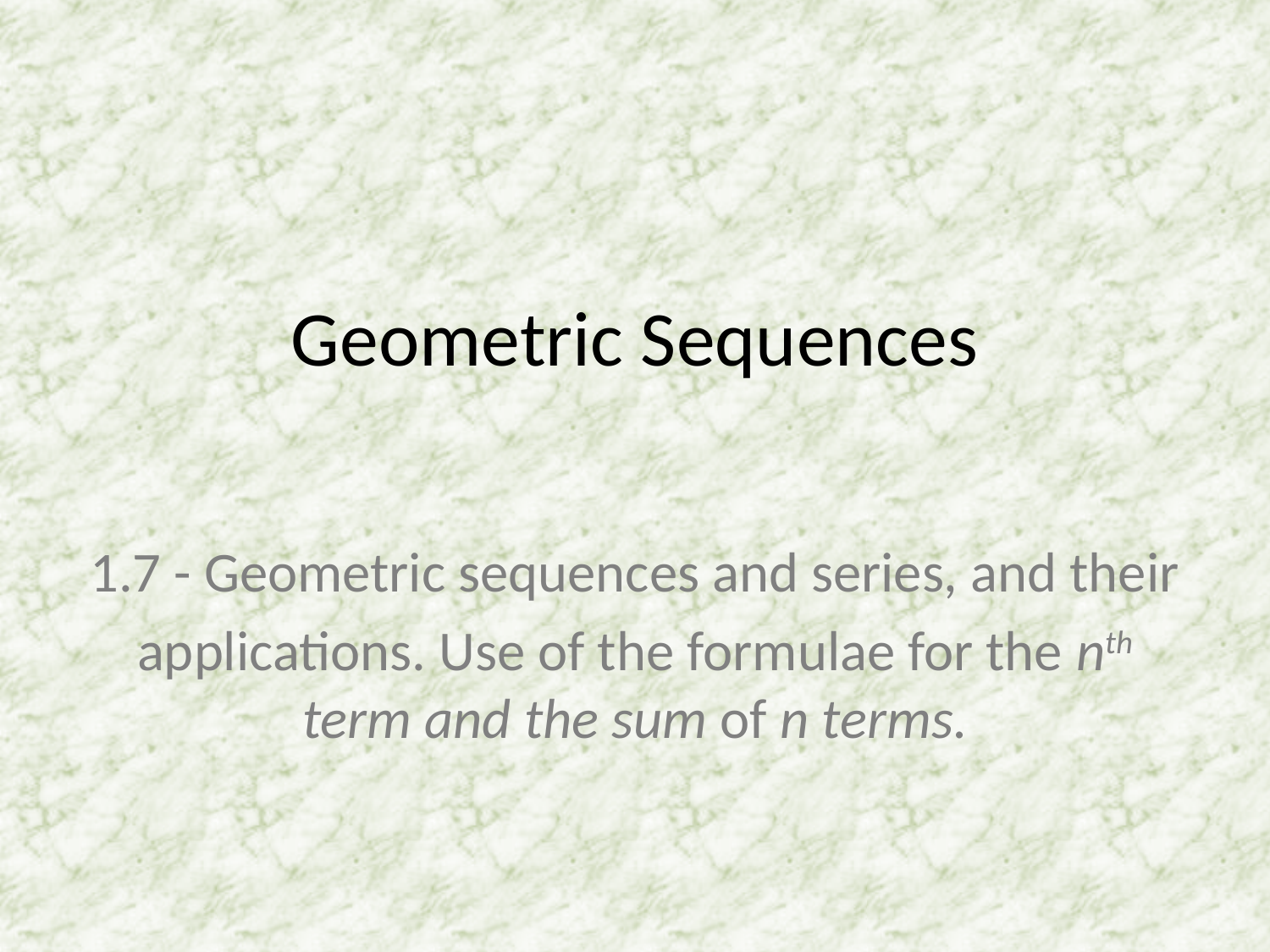

# Geometric Sequences
1.7 - Geometric sequences and series, and their
applications. Use of the formulae for the nth term and the sum of n terms.